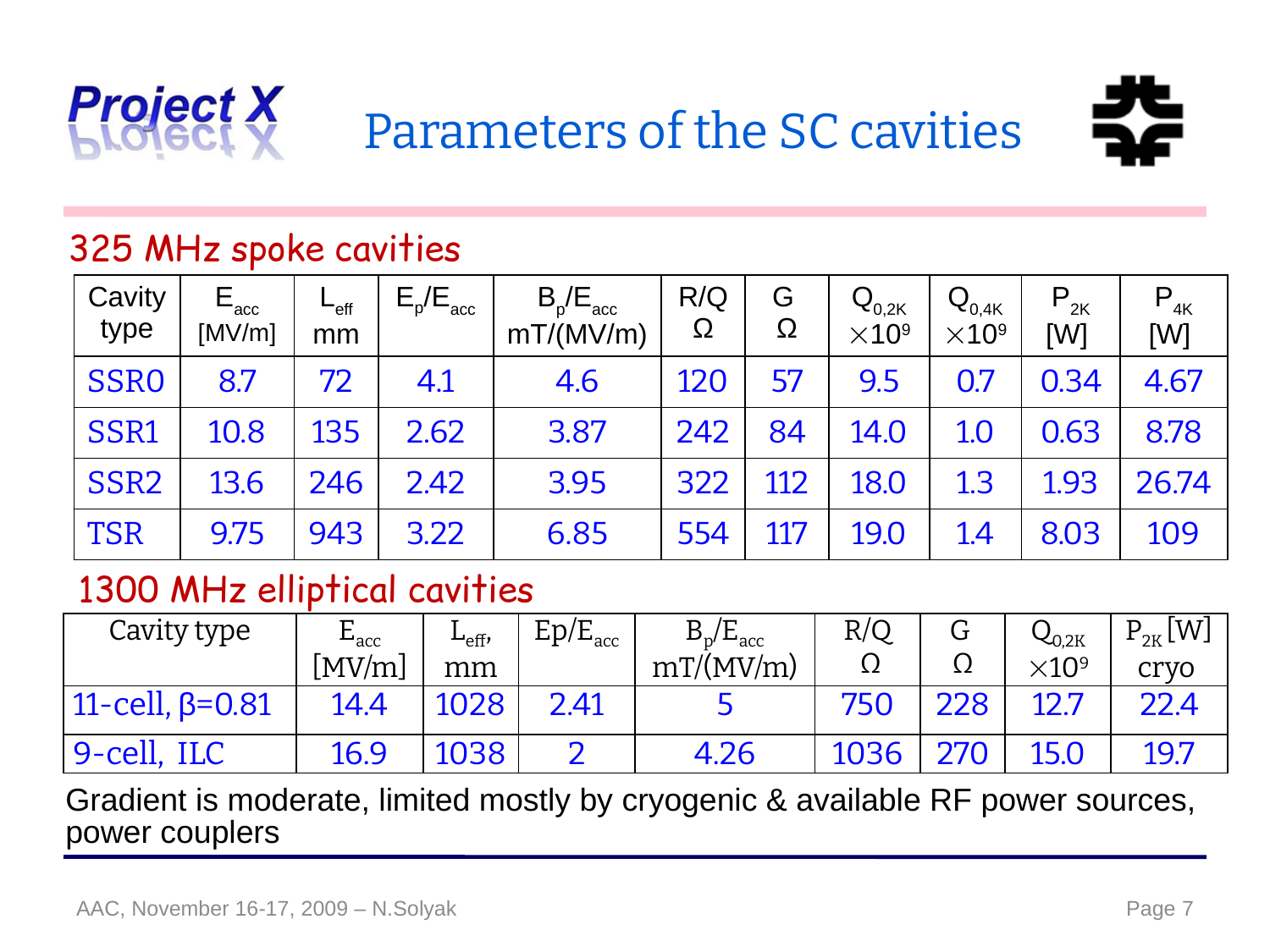

# Parameters of the SC cavities
325 MHz spoke cavities
| Cavity type | Eacc [MV/m] | Leff mm | Ep/Eacc | Bp/Eacc mT/(MV/m) | R/Q Ω | G Ω | Q0,2K ×109 | Q0,4K×109 | P2K [W] | P4K [W] |
| --- | --- | --- | --- | --- | --- | --- | --- | --- | --- | --- |
| SSR0 | 8.7 | 72 | 4.1 | 4.6 | 120 | 57 | 9.5 | 0.7 | 0.34 | 4.67 |
| SSR1 | 10.8 | 135 | 2.62 | 3.87 | 242 | 84 | 14.0 | 1.0 | 0.63 | 8.78 |
| SSR2 | 13.6 | 246 | 2.42 | 3.95 | 322 | 112 | 18.0 | 1.3 | 1.93 | 26.74 |
| TSR | 9.75 | 943 | 3.22 | 6.85 | 554 | 117 | 19.0 | 1.4 | 8.03 | 109 |
1300 MHz elliptical cavities
| Cavity type | Eacc [MV/m] | Leff, mm | Ep/Eacc | Bp/Eacc mT/(MV/m) | R/Q Ω | G Ω | Q0,2K ×109 | P2K [W] cryo |
| --- | --- | --- | --- | --- | --- | --- | --- | --- |
| 11-cell, β=0.81 | 14.4 | 1028 | 2.41 | 5 | 750 | 228 | 12.7 | 22.4 |
| 9-cell, ILC | 16.9 | 1038 | 2 | 4.26 | 1036 | 270 | 15.0 | 19.7 |
Gradient is moderate, limited mostly by cryogenic & available RF power sources, power couplers
AAC, November 16-17, 2009 – N.Solyak
7